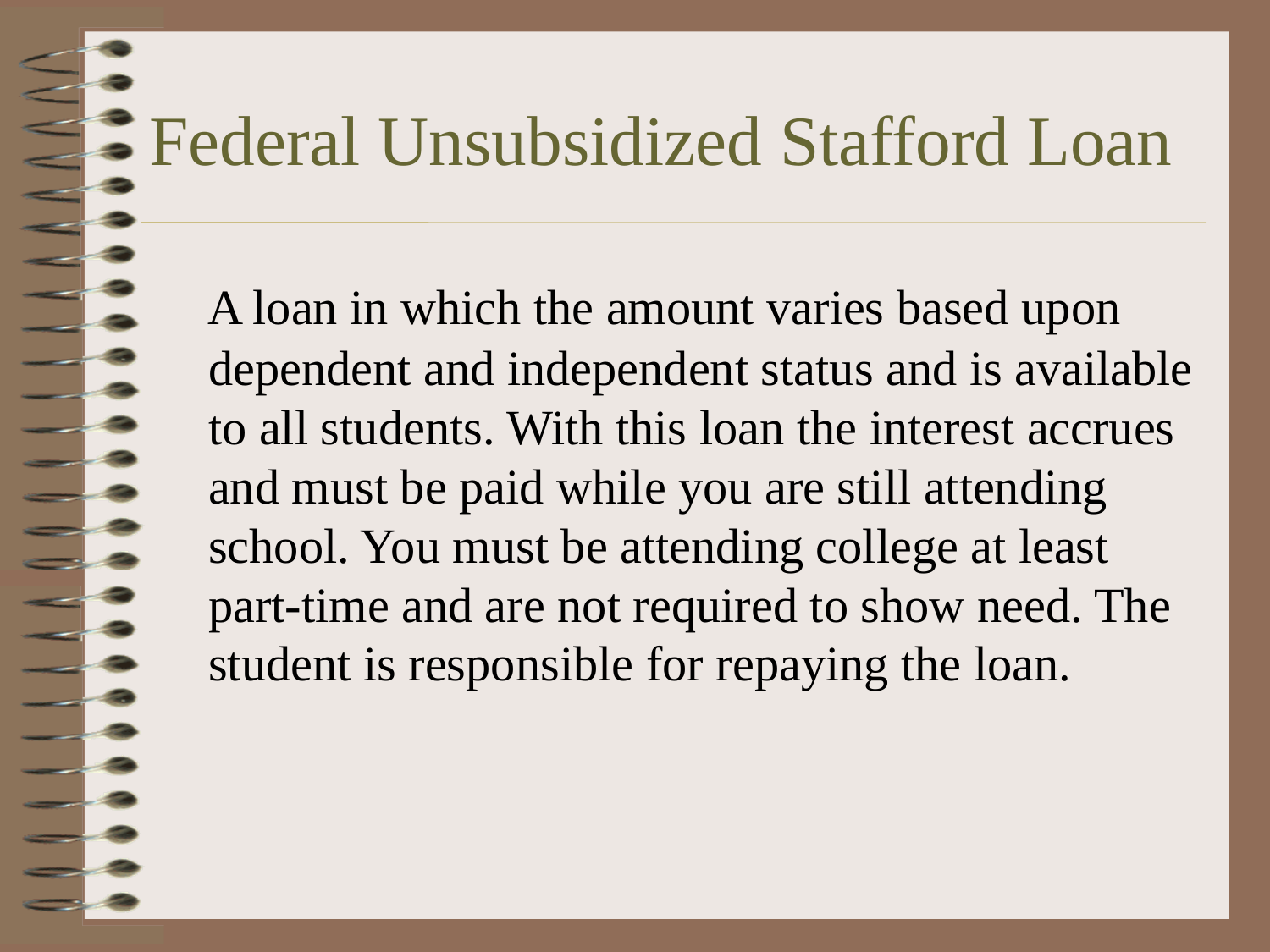

# Federal Unsubsidized Stafford Loan
   A loan in which the amount varies based upon dependent and independent status and is available to all students. With this loan the interest accrues and must be paid while you are still attending school. You must be attending college at least part-time and are not required to show need. The student is responsible for repaying the loan.